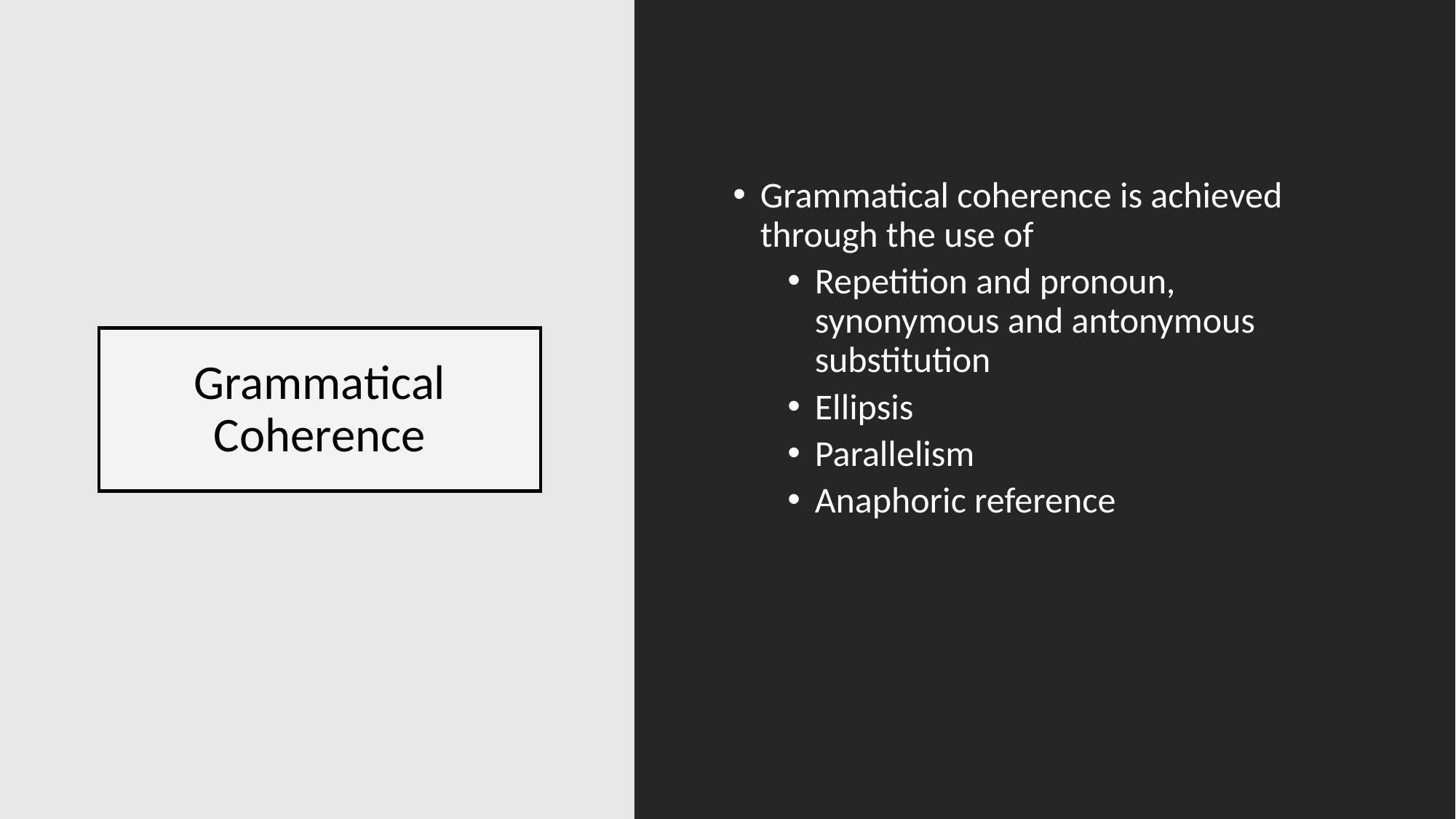

Grammatical coherence is achieved through the use of
Repetition and pronoun, synonymous and antonymous substitution
Ellipsis
Parallelism
Anaphoric reference

# Grammatical Coherence